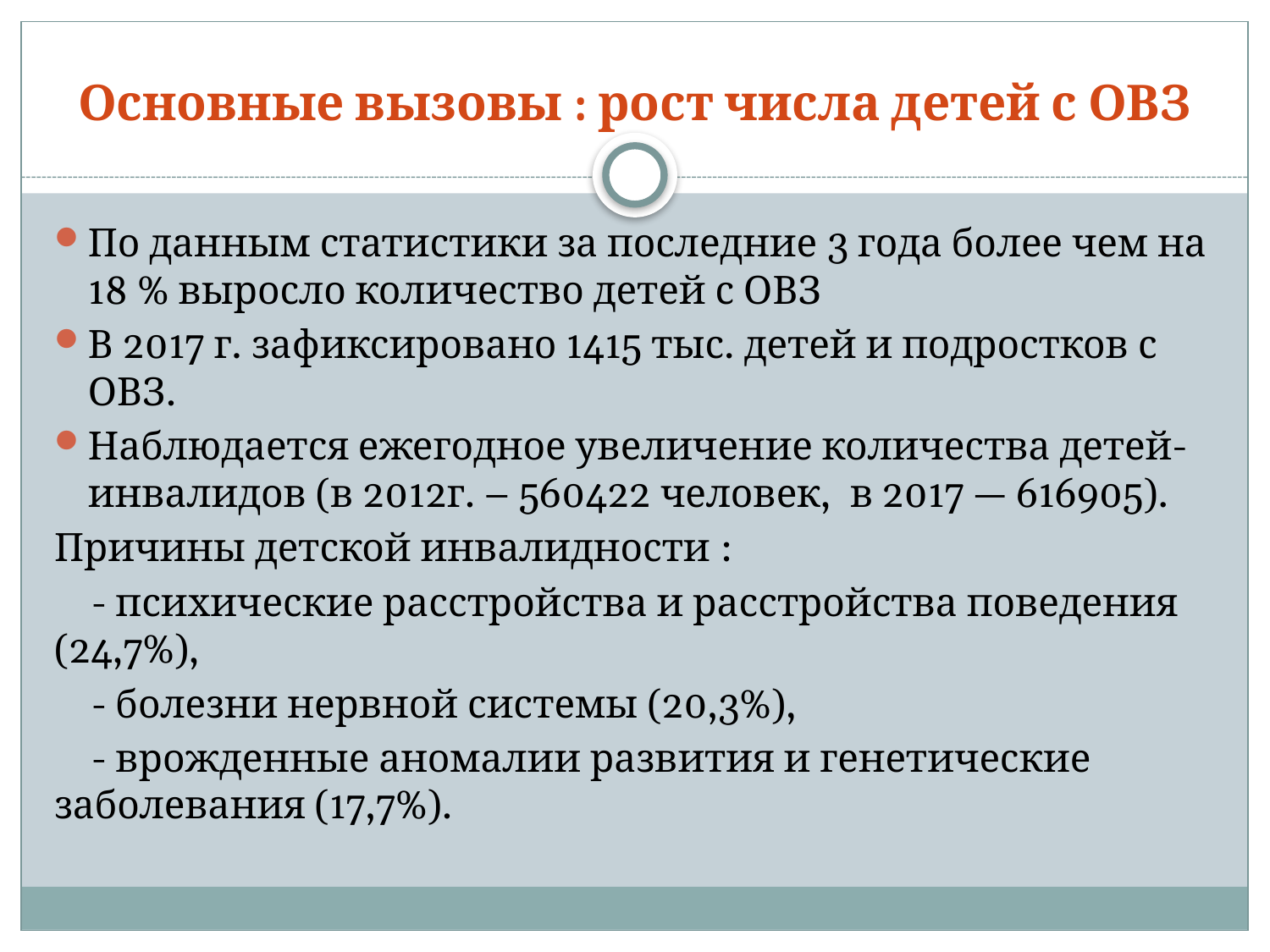

# Основные вызовы : рост числа детей с ОВЗ
По данным статистики за последние 3 года более чем на 18 % выросло количество детей с ОВЗ
В 2017 г. зафиксировано 1415 тыс. детей и подростков с ОВЗ.
Наблюдается ежегодное увеличение количества детей-инвалидов (в 2012г. – 560422 человек,  в 2017 — 616905).
Причины детской инвалидности :
    - психические расстройства и расстройства поведения    (24,7%),
    - болезни нервной системы (20,3%),
    - врожденные аномалии развития и генетические    заболевания (17,7%).